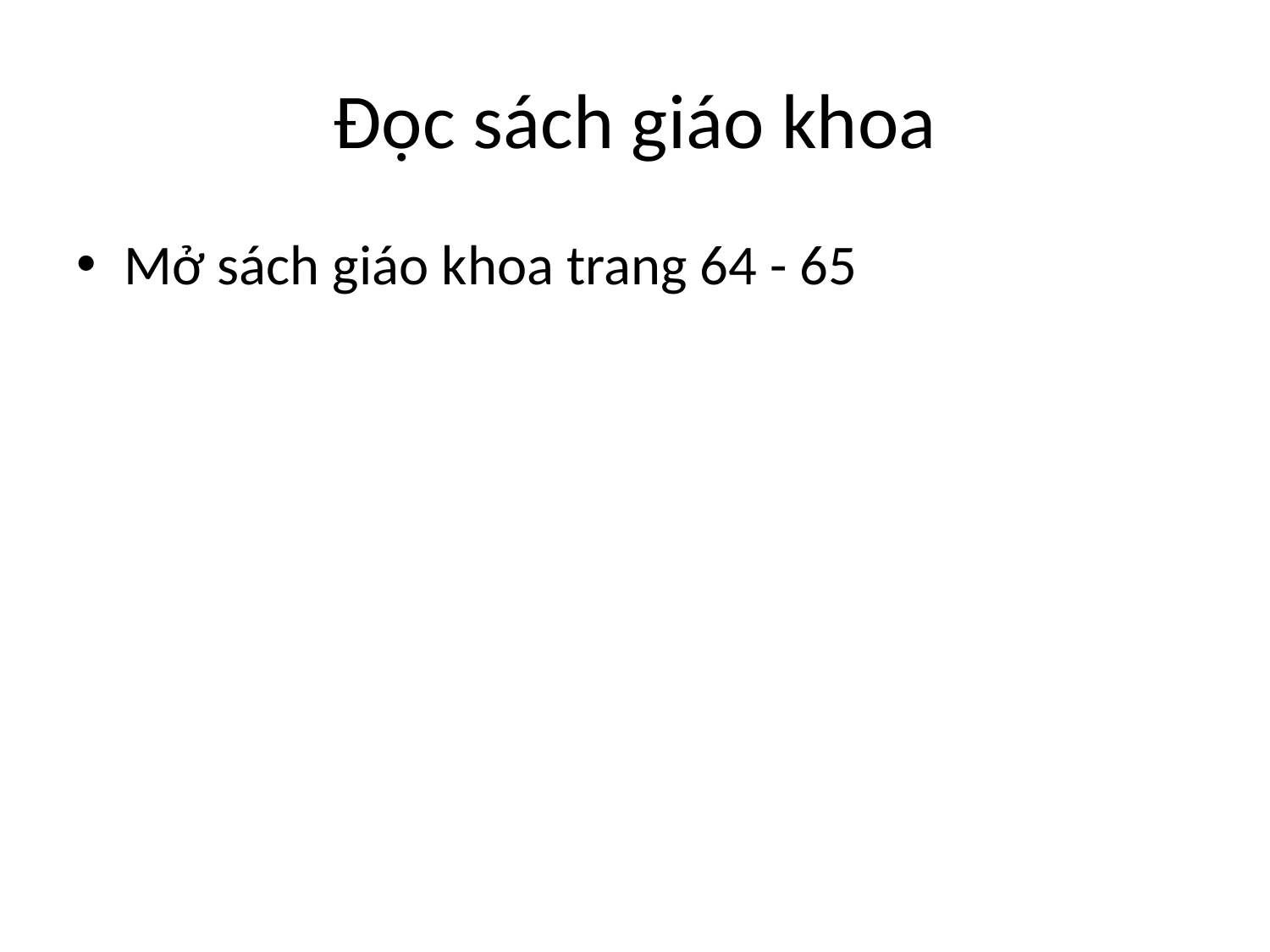

# Đọc sách giáo khoa
Mở sách giáo khoa trang 64 - 65